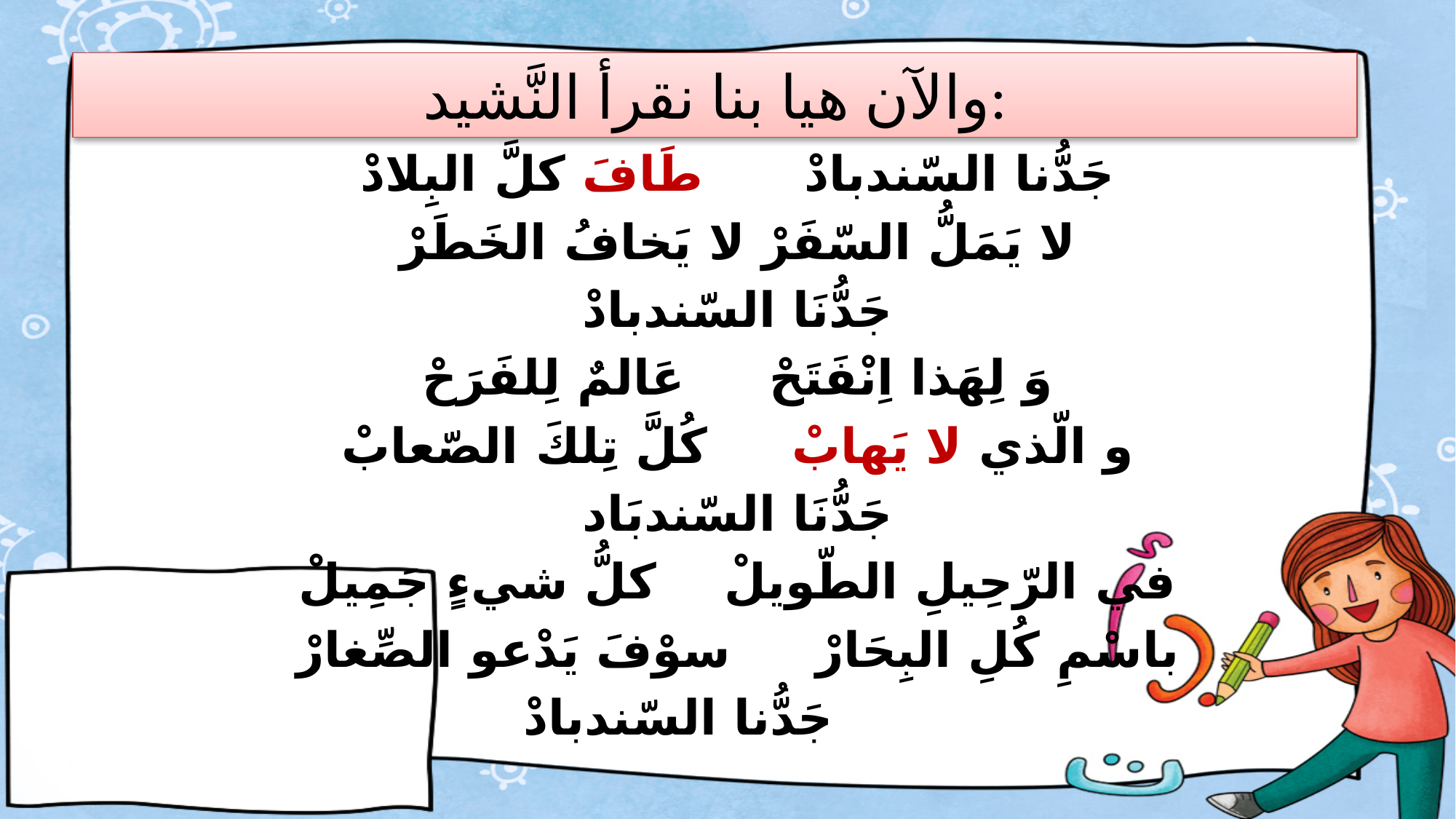

# والآن هيا بنا نقرأ النَّشيد:
جَدُّنا السّندبادْ      طَافَ كلَّ البِلادْ
لا يَمَلُّ السّفَرْ لا يَخافُ الخَطَرْ
جَدُّنَا السّندبادْ
وَ لِهَذا اِنْفَتَحْ     عَالمٌ لِلفَرَحْ
و الّذي لا يَهابْ     كُلَّ تِلكَ الصّعابْ
جَدُّنَا السّندبَاد
في الرّحِيلِ الطّويلْ    كلُّ شيءٍ جَمِيلْ
باسْمِ كُلِ البِحَارْ     سوْفَ يَدْعو الصِّغارْ
جَدُّنا السّندبادْ